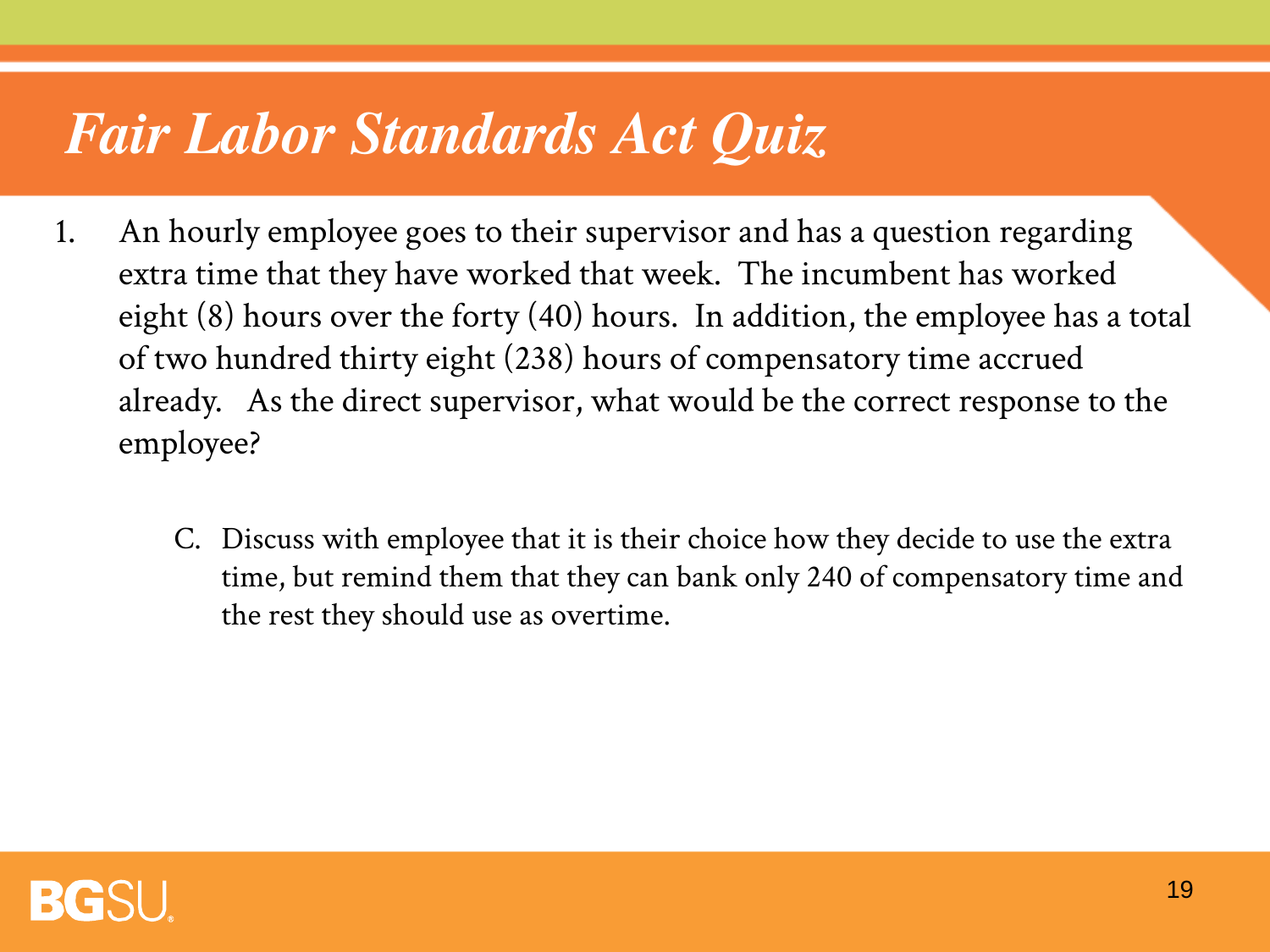

# Fair Labor Standards Act Quiz
An hourly employee goes to their supervisor and has a question regarding extra time that they have worked that week.  The incumbent has worked eight (8) hours over the forty (40) hours.  In addition, the employee has a total of two hundred thirty eight (238) hours of compensatory time accrued already.   As the direct supervisor, what would be the correct response to the employee?

Discuss with employee that it is their choice how they decide to use the extra time, but remind them that they can bank only 240 of compensatory time and the rest they should use as overtime.
19